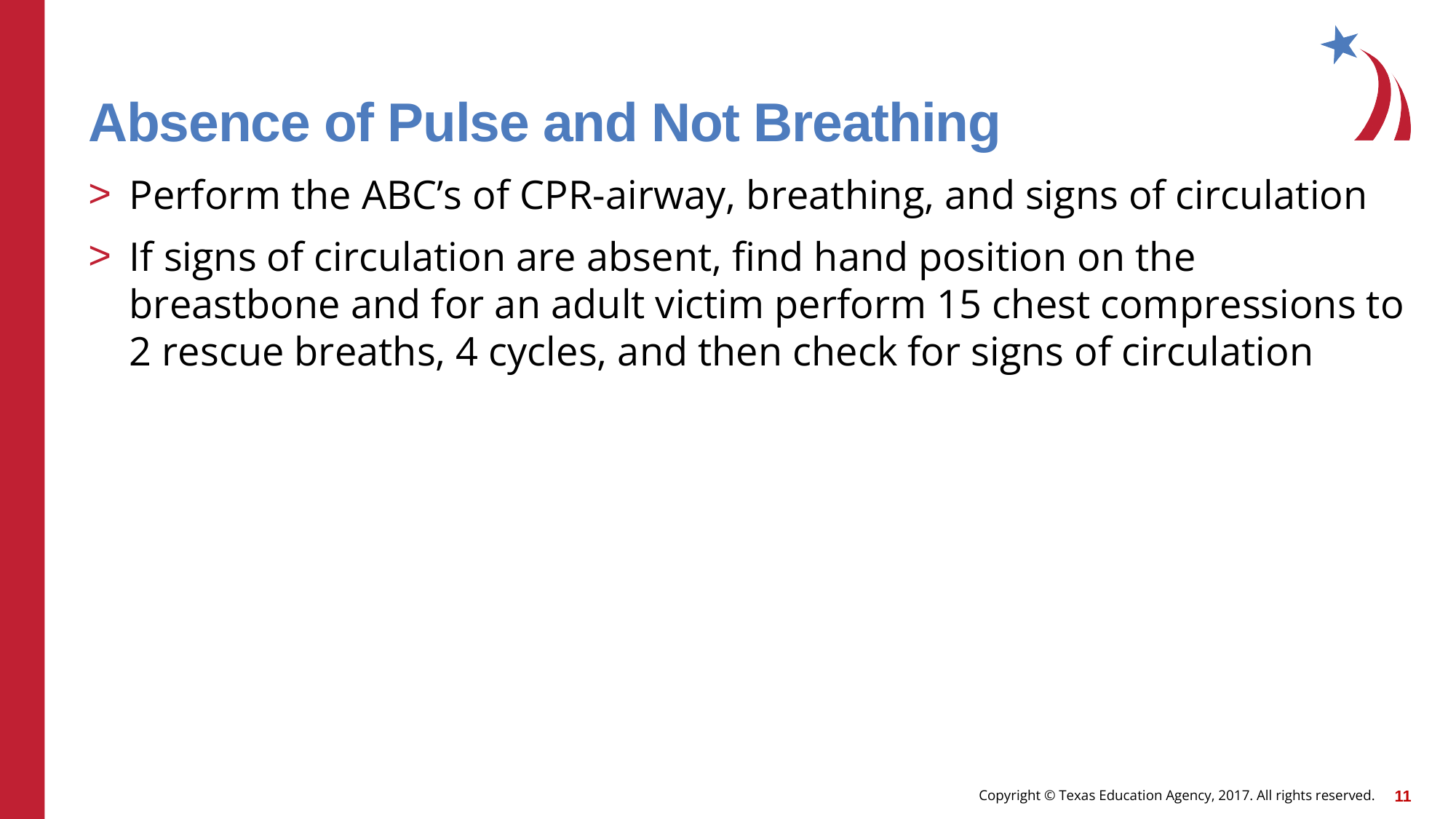

# Absence of Pulse and Not Breathing
Perform the ABC’s of CPR-airway, breathing, and signs of circulation
If signs of circulation are absent, find hand position on the breastbone and for an adult victim perform 15 chest compressions to 2 rescue breaths, 4 cycles, and then check for signs of circulation